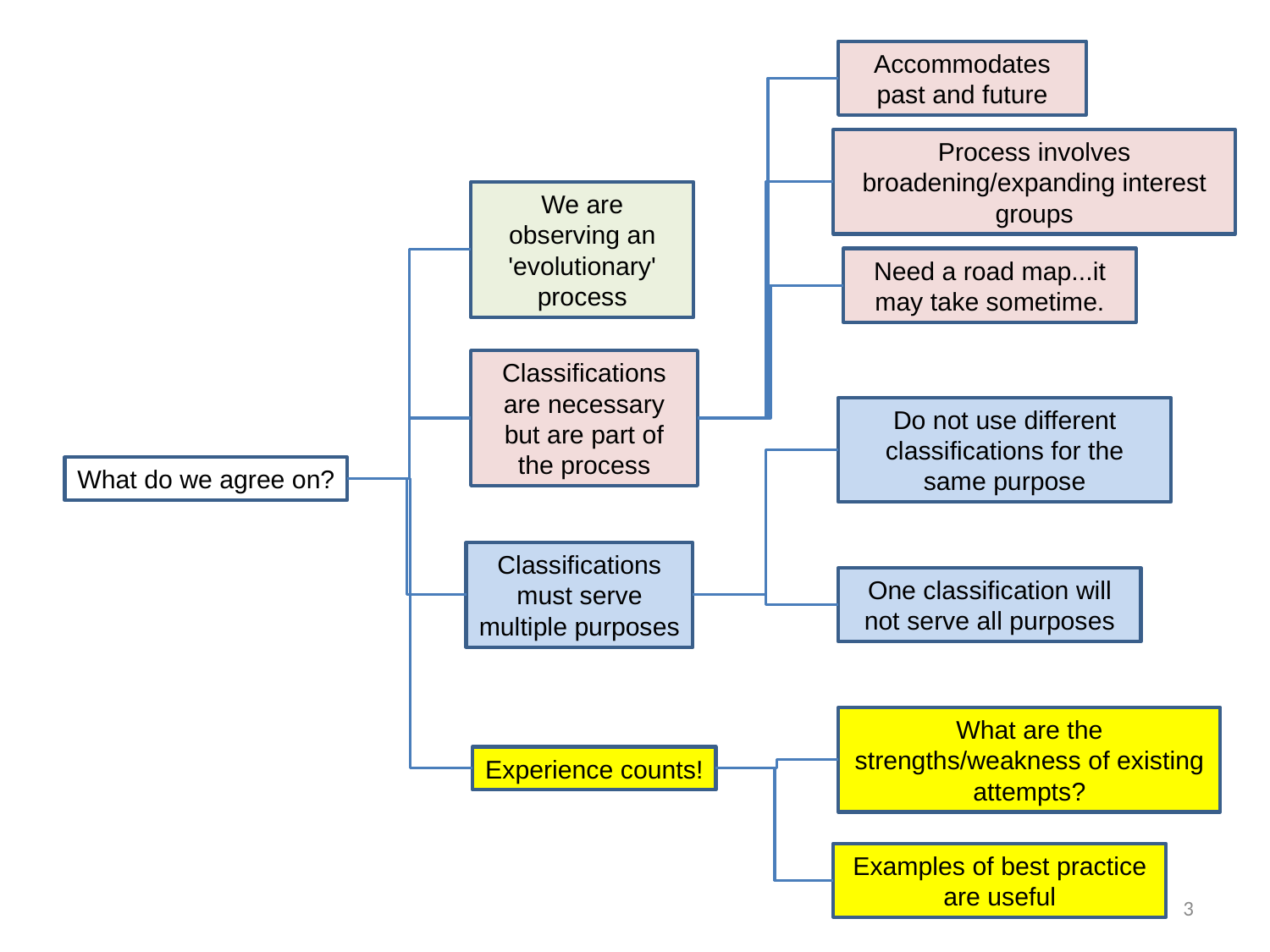

Accommodates past and future
Process involves broadening/expanding interest groups
We are observing an 'evolutionary' process
Need a road map...it may take sometime.
Classifications are necessary but are part of the process
Do not use different classifications for the same purpose
What do we agree on?
Classifications must serve multiple purposes
One classification will not serve all purposes
What are the strengths/weakness of existing attempts?
Experience counts!
Examples of best practice are useful

3